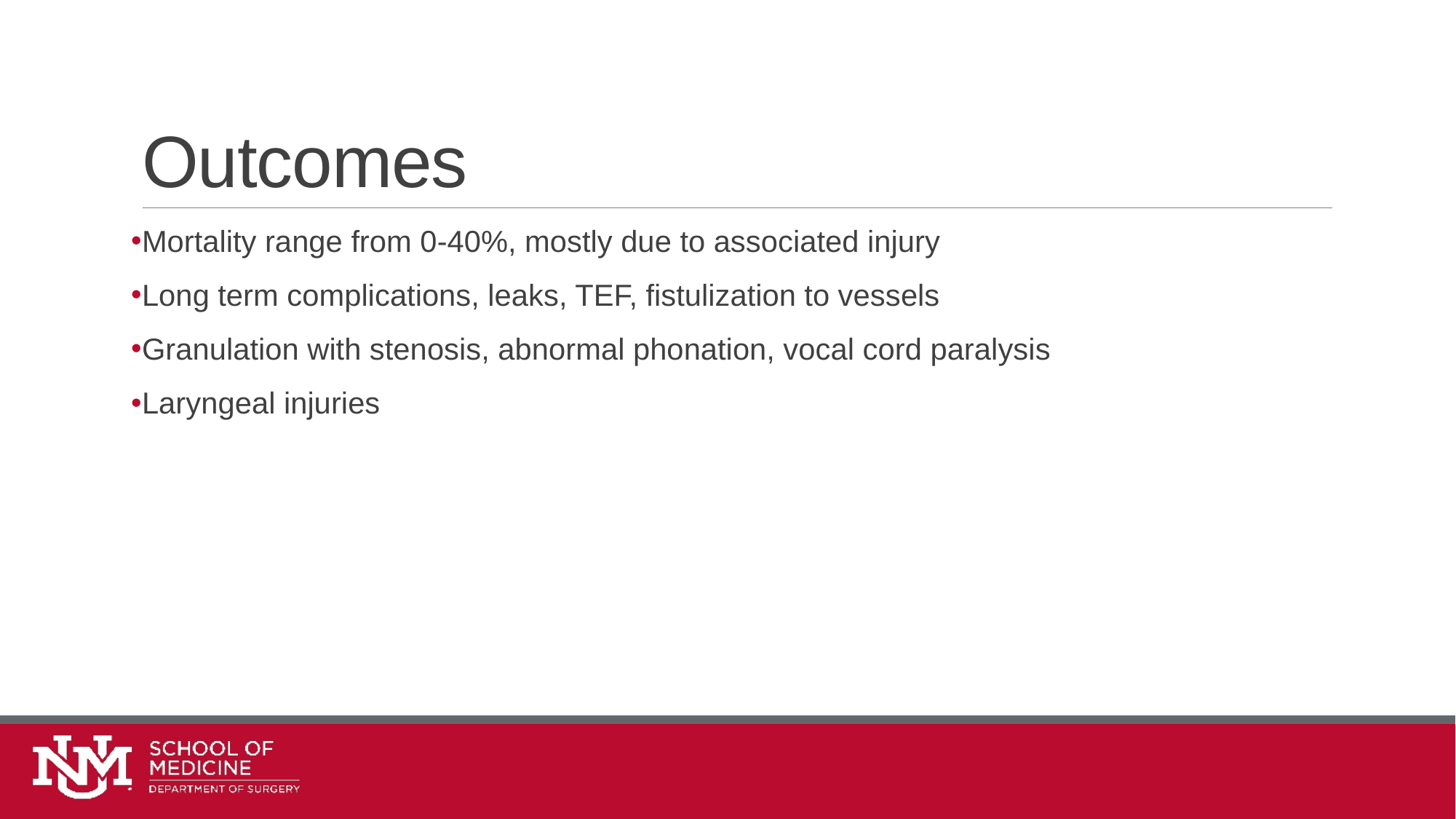

# Outcomes
Mortality range from 0-40%, mostly due to associated injury
Long term complications, leaks, TEF, fistulization to vessels
Granulation with stenosis, abnormal phonation, vocal cord paralysis
Laryngeal injuries